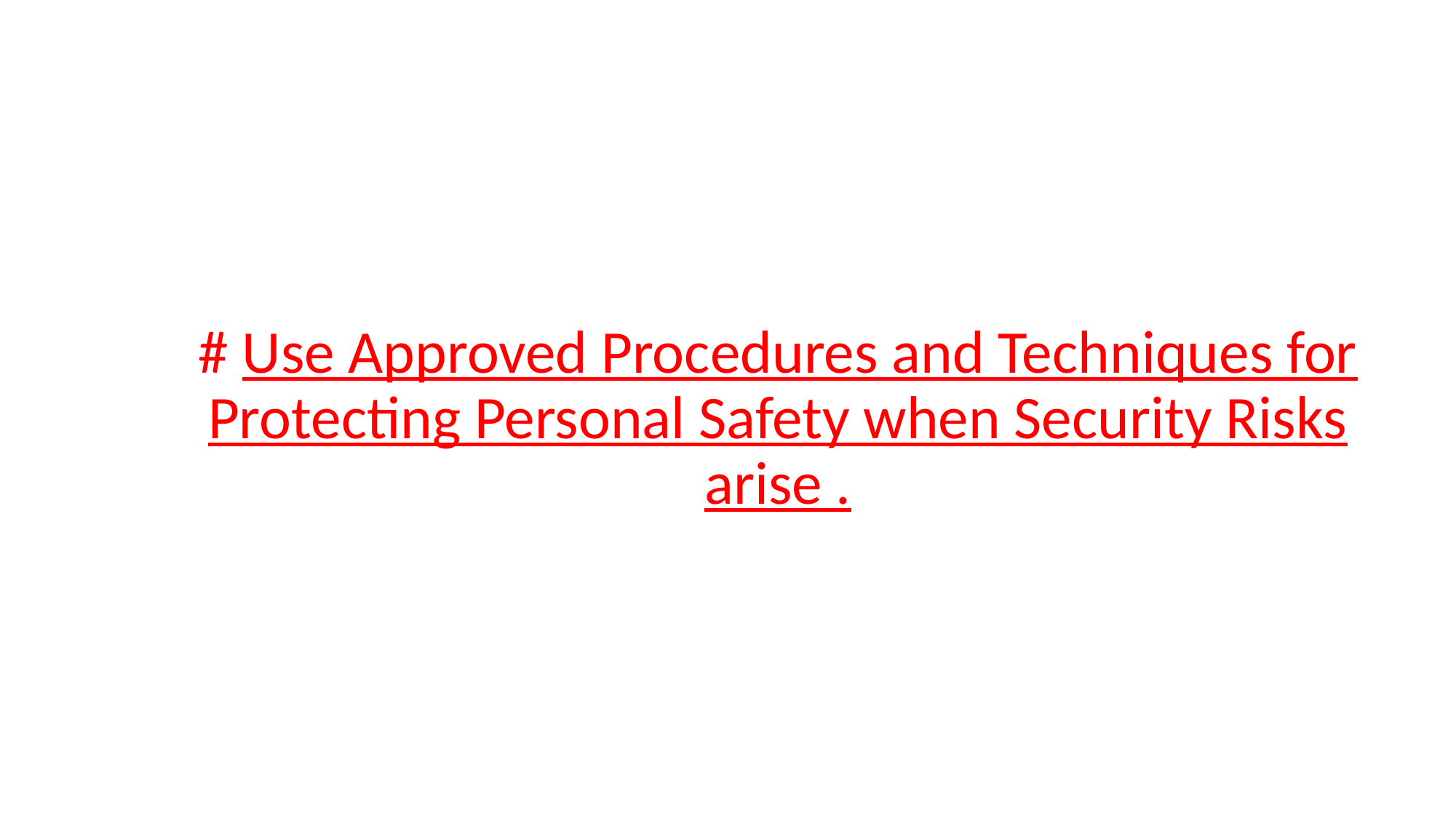

# # Use Approved Procedures and Techniques for Protecting Personal Safety when Security Risks arise .